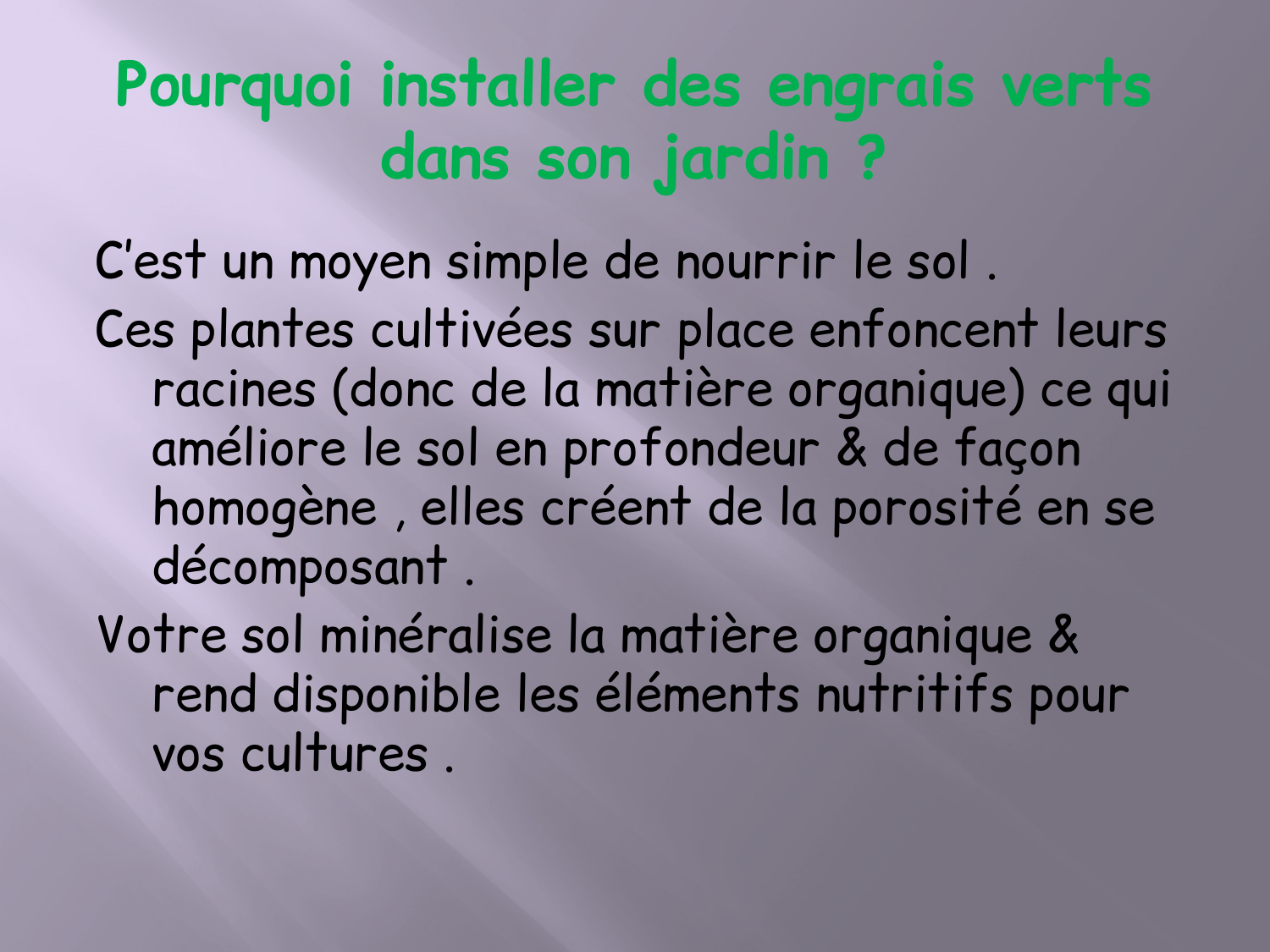

# Pourquoi installer des engrais verts dans son jardin ?
C’est un moyen simple de nourrir le sol .
Ces plantes cultivées sur place enfoncent leurs racines (donc de la matière organique) ce qui améliore le sol en profondeur & de façon homogène , elles créent de la porosité en se décomposant .
Votre sol minéralise la matière organique & rend disponible les éléments nutritifs pour vos cultures .